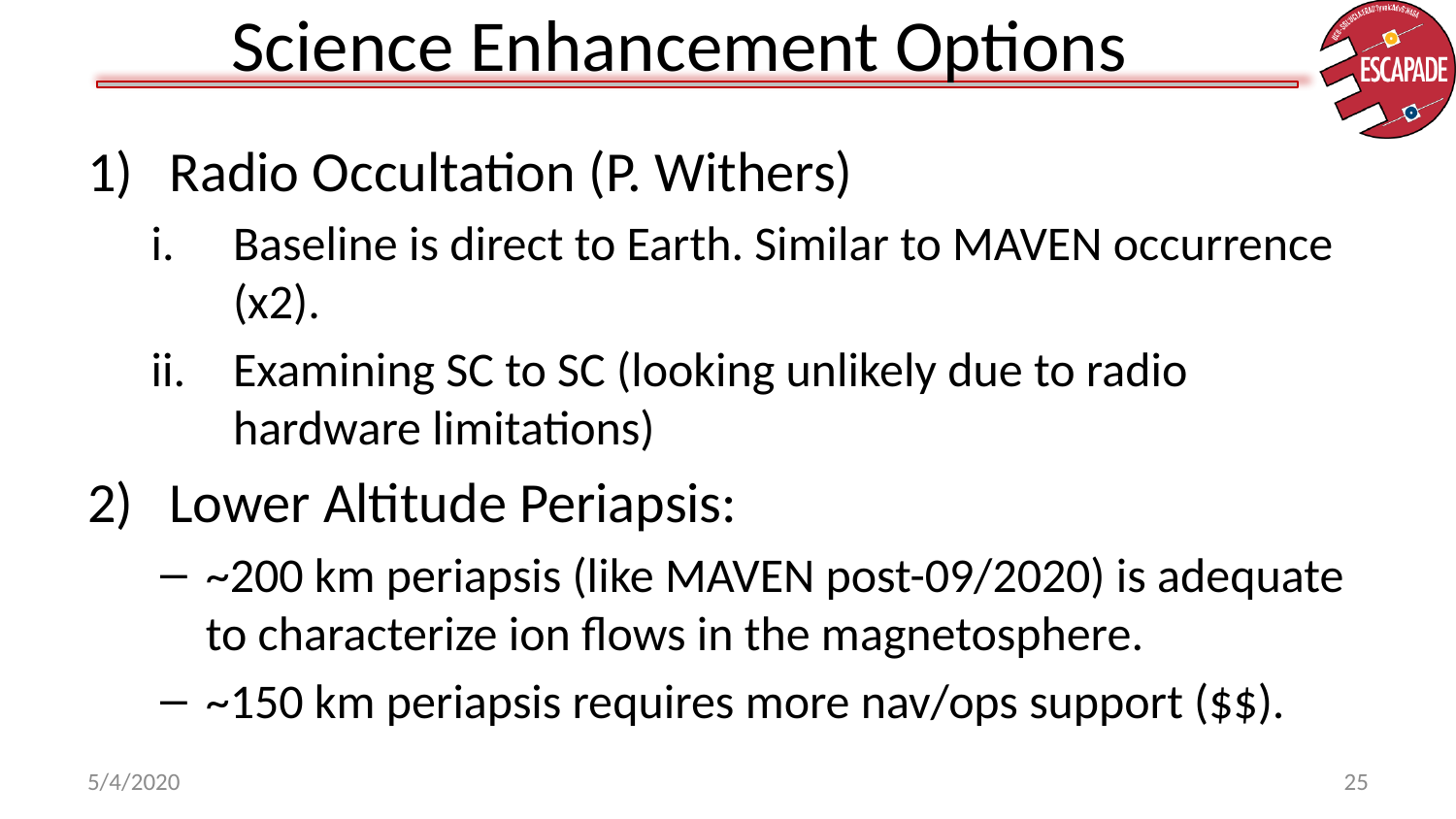

# Science Enhancement Options
Radio Occultation (P. Withers)
Baseline is direct to Earth. Similar to MAVEN occurrence (x2).
Examining SC to SC (looking unlikely due to radio hardware limitations)
Lower Altitude Periapsis:
~200 km periapsis (like MAVEN post-09/2020) is adequate to characterize ion flows in the magnetosphere.
~150 km periapsis requires more nav/ops support ($$).

5/4/2020
25